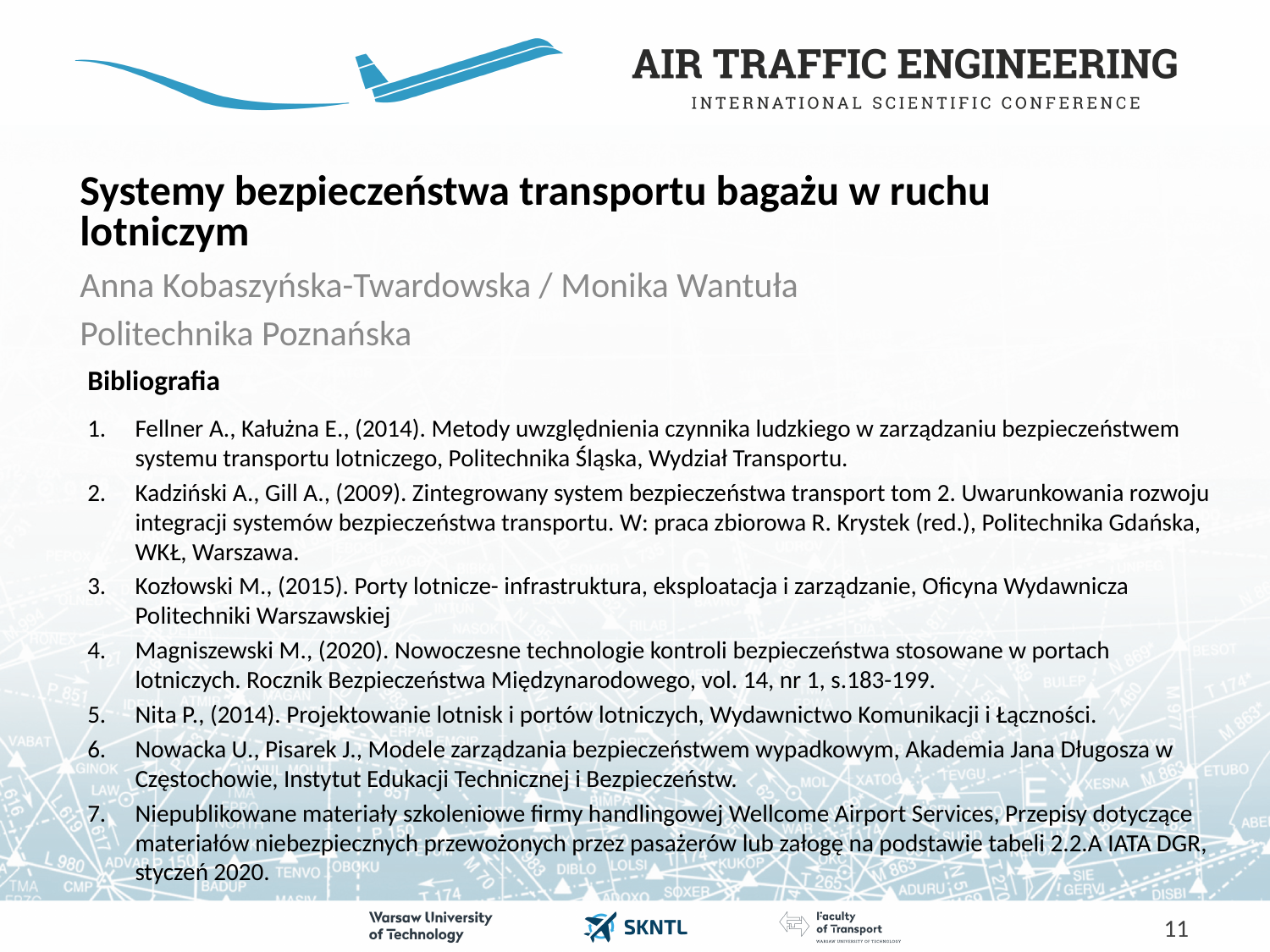

Systemy bezpieczeństwa transportu bagażu w ruchu lotniczym
Anna Kobaszyńska-Twardowska / Monika Wantuła
Politechnika Poznańska
Bibliografia
Fellner A., Kałużna E., (2014). Metody uwzględnienia czynnika ludzkiego w zarządzaniu bezpieczeństwem systemu transportu lotniczego, Politechnika Śląska, Wydział Transportu.
Kadziński A., Gill A., (2009). Zintegrowany system bezpieczeństwa transport tom 2. Uwarunkowania rozwoju integracji systemów bezpieczeństwa transportu. W: praca zbiorowa R. Krystek (red.), Politechnika Gdańska, WKŁ, Warszawa.
Kozłowski M., (2015). Porty lotnicze- infrastruktura, eksploatacja i zarządzanie, Oficyna Wydawnicza Politechniki Warszawskiej
Magniszewski M., (2020). Nowoczesne technologie kontroli bezpieczeństwa stosowane w portach lotniczych. Rocznik Bezpieczeństwa Międzynarodowego, vol. 14, nr 1, s.183-199.
Nita P., (2014). Projektowanie lotnisk i portów lotniczych, Wydawnictwo Komunikacji i Łączności.
Nowacka U., Pisarek J., Modele zarządzania bezpieczeństwem wypadkowym, Akademia Jana Długosza w Częstochowie, Instytut Edukacji Technicznej i Bezpieczeństw.
Niepublikowane materiały szkoleniowe firmy handlingowej Wellcome Airport Services, Przepisy dotyczące materiałów niebezpiecznych przewożonych przez pasażerów lub załogę na podstawie tabeli 2.2.A IATA DGR, styczeń 2020.
11